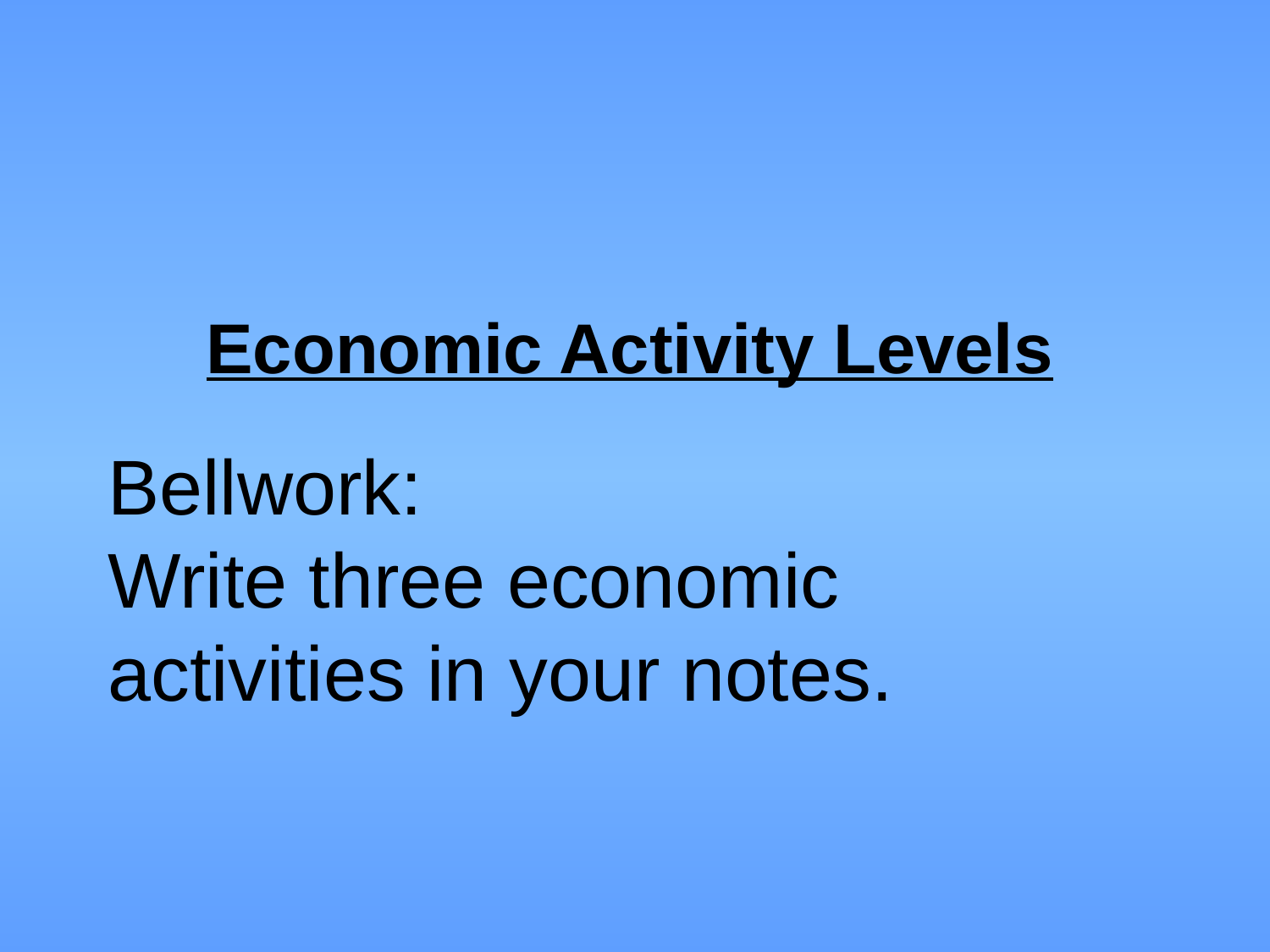

# Economic Activity Levels
Bellwork:
Write three economic activities in your notes.